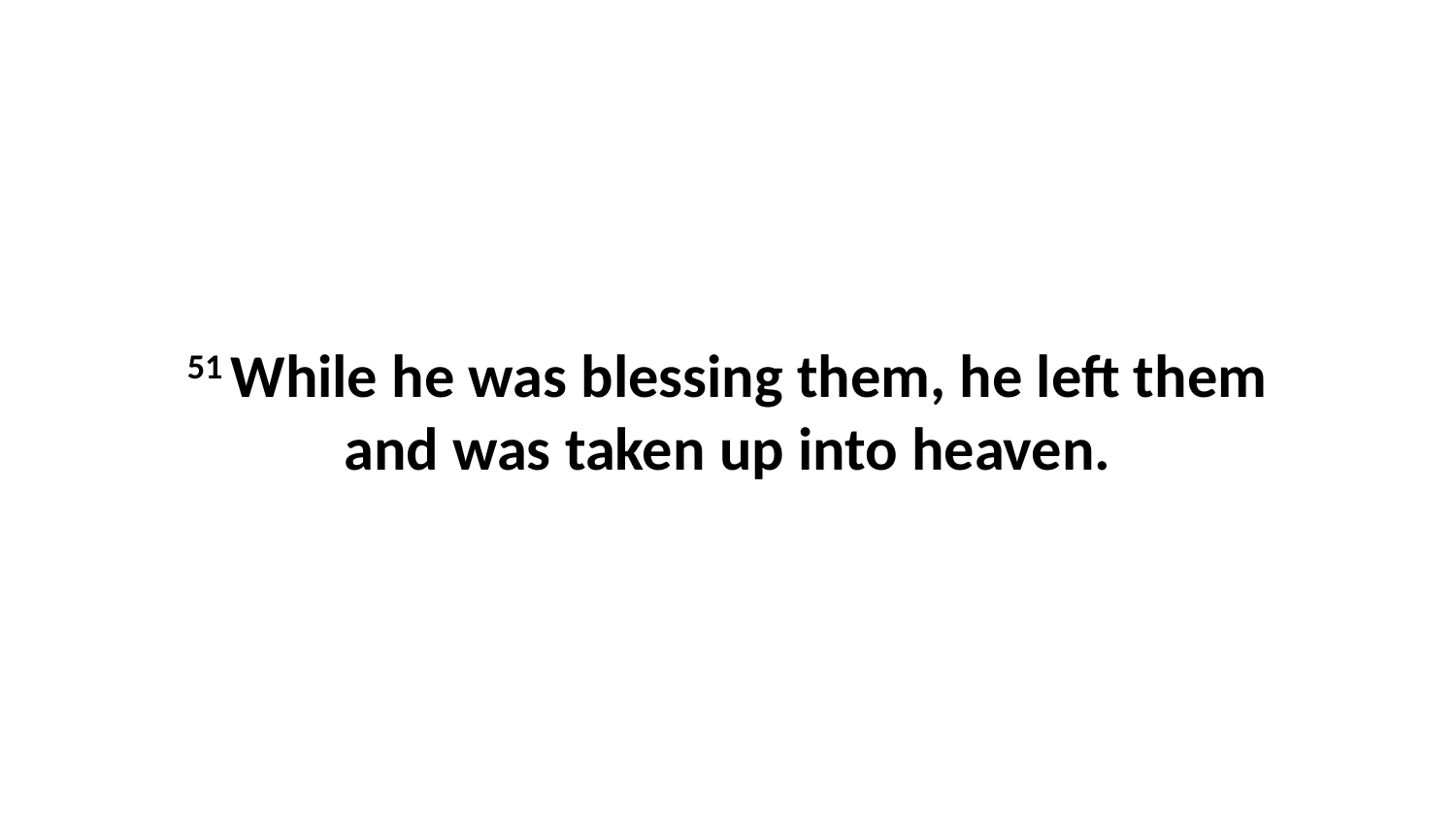

51 While he was blessing them, he left them and was taken up into heaven.